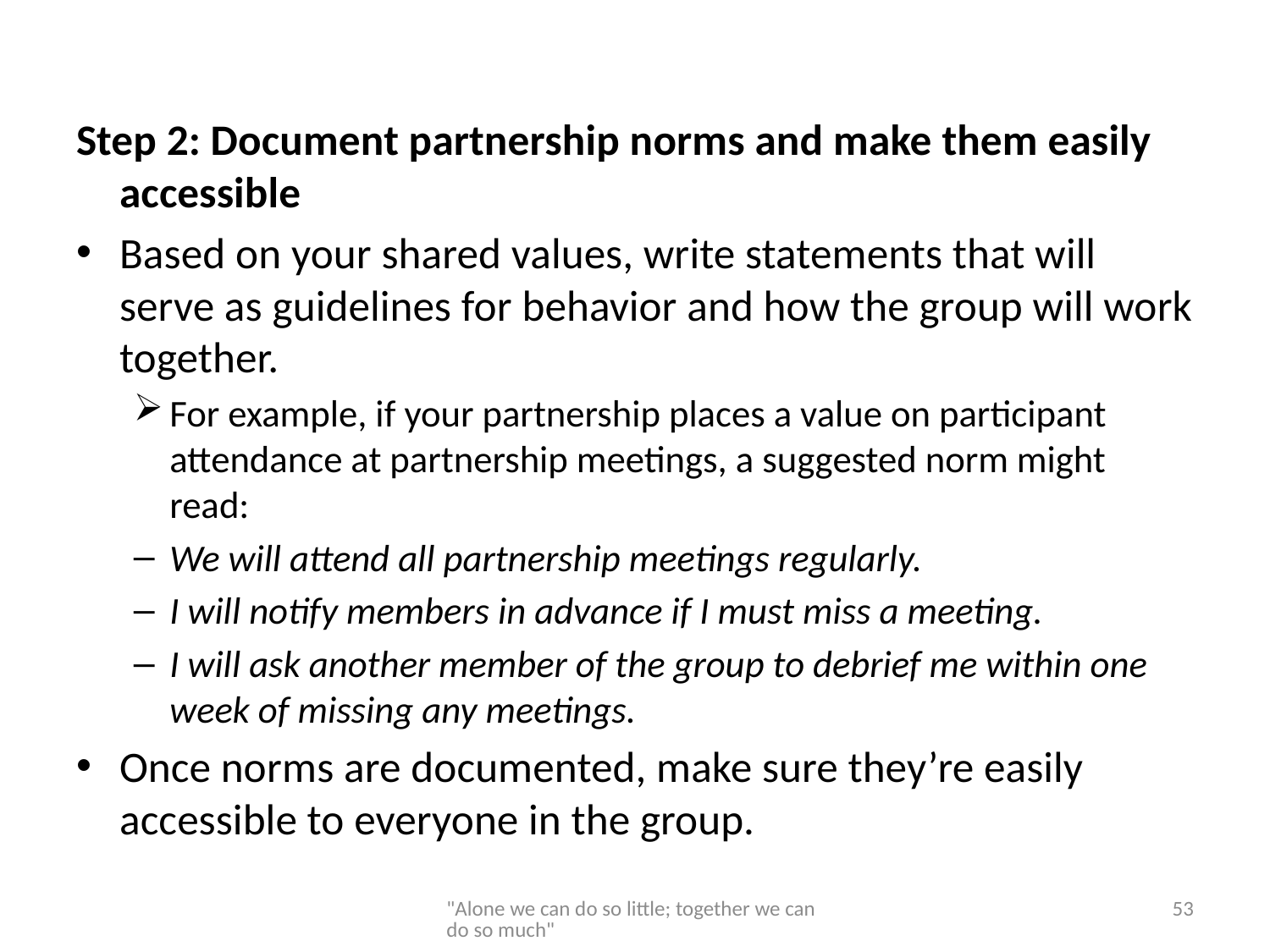

Step 2: Document partnership norms and make them easily accessible
Based on your shared values, write statements that will serve as guidelines for behavior and how the group will work together.
For example, if your partnership places a value on participant attendance at partnership meetings, a suggested norm might read:
We will attend all partnership meetings regularly.
I will notify members in advance if I must miss a meeting.
I will ask another member of the group to debrief me within one week of missing any meetings.
Once norms are documented, make sure they’re easily accessible to everyone in the group.

"Alone we can do so little; together we can do so much"
53